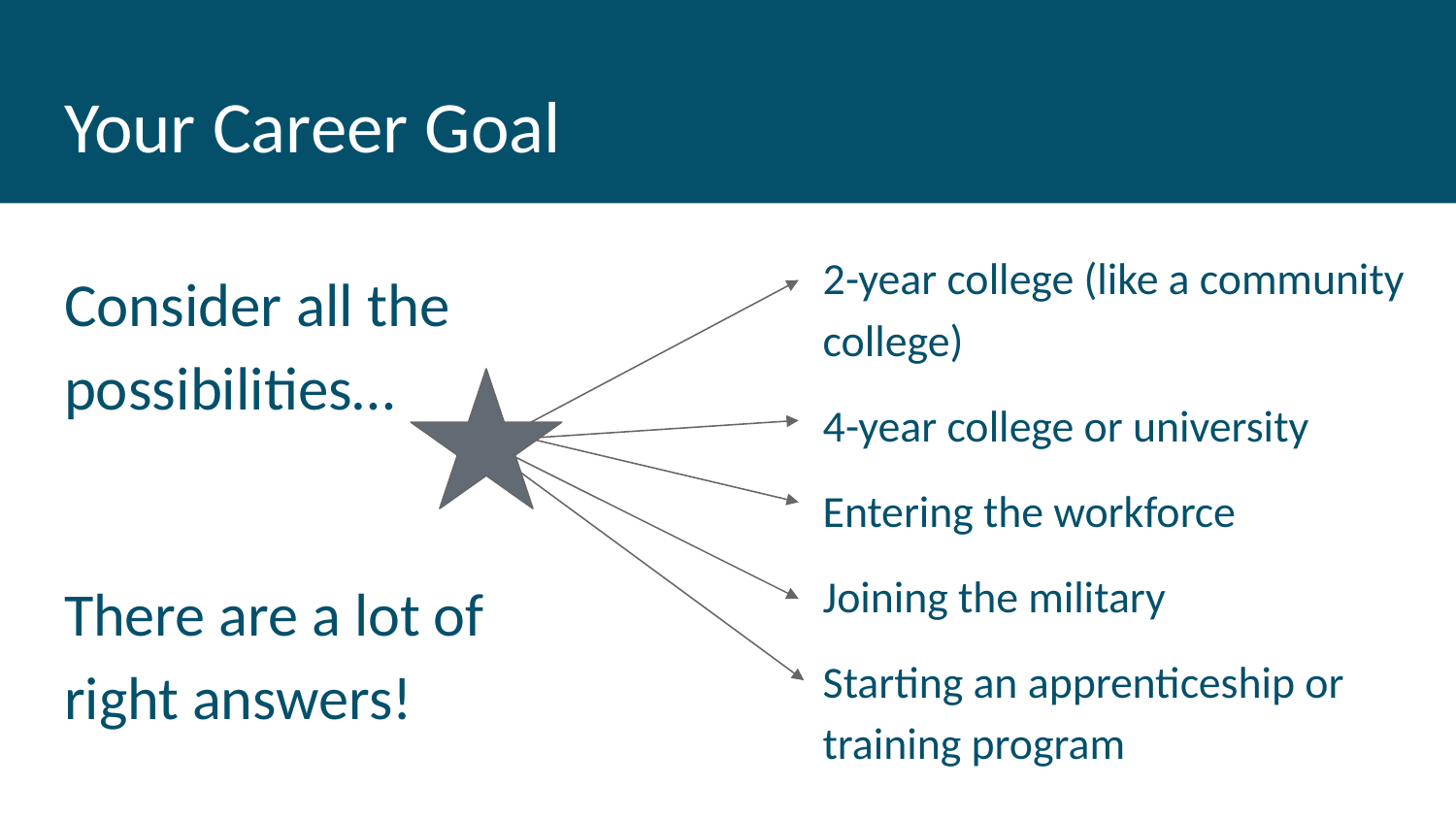

# Your Career Goal
2-year college (like a community college)
4-year college or university
Entering the workforce
Joining the military
Starting an apprenticeship or training program
Consider all the possibilities…

There are a lot of right answers!